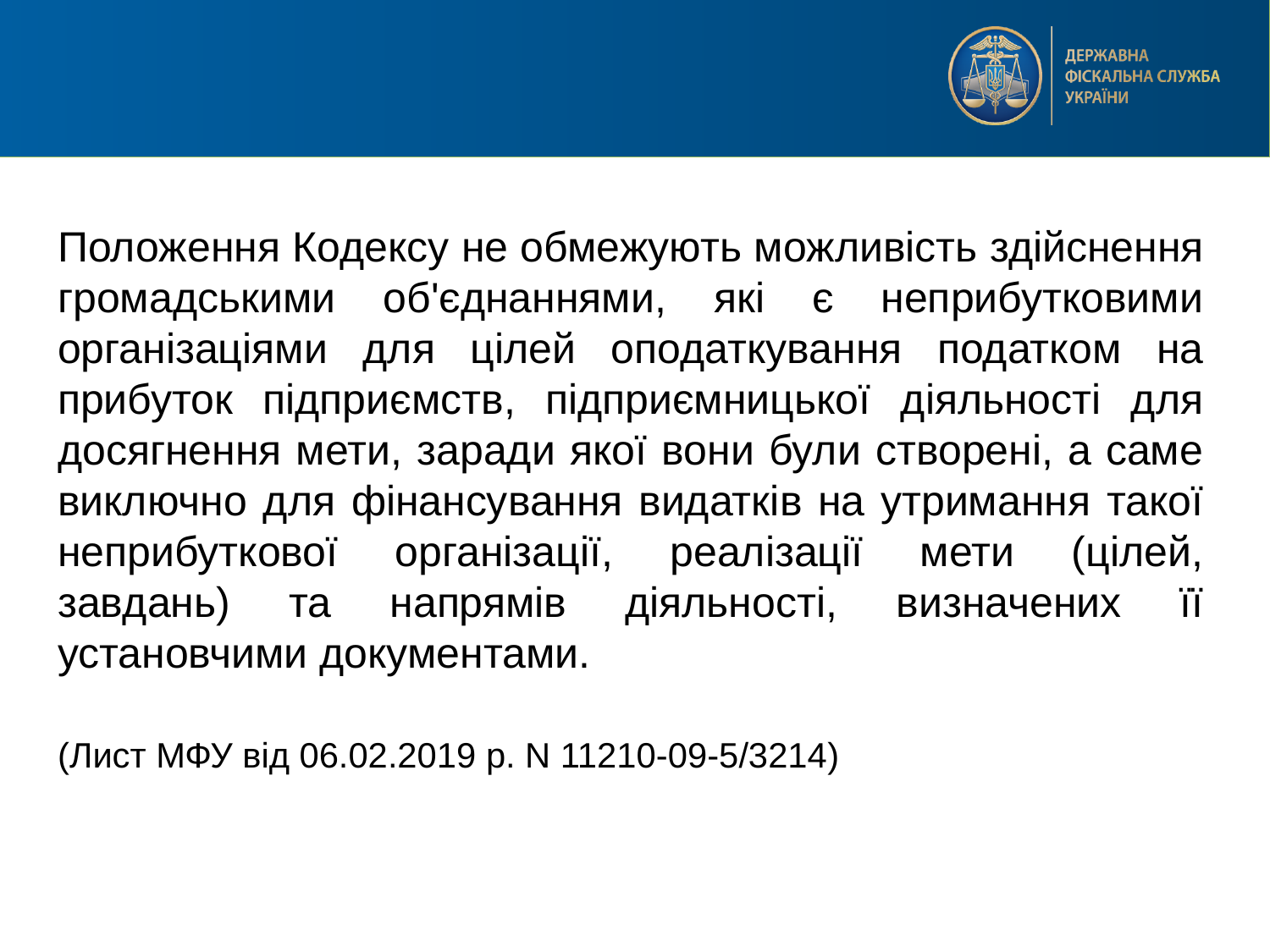

#
Положення Кодексу не обмежують можливість здійснення громадськими об'єднаннями, які є неприбутковими організаціями для цілей оподаткування податком на прибуток підприємств, підприємницької діяльності для досягнення мети, заради якої вони були створені, а саме виключно для фінансування видатків на утримання такої неприбуткової організації, реалізації мети (цілей, завдань) та напрямів діяльності, визначених її установчими документами.

(Лист МФУ від 06.02.2019 р. N 11210-09-5/3214)